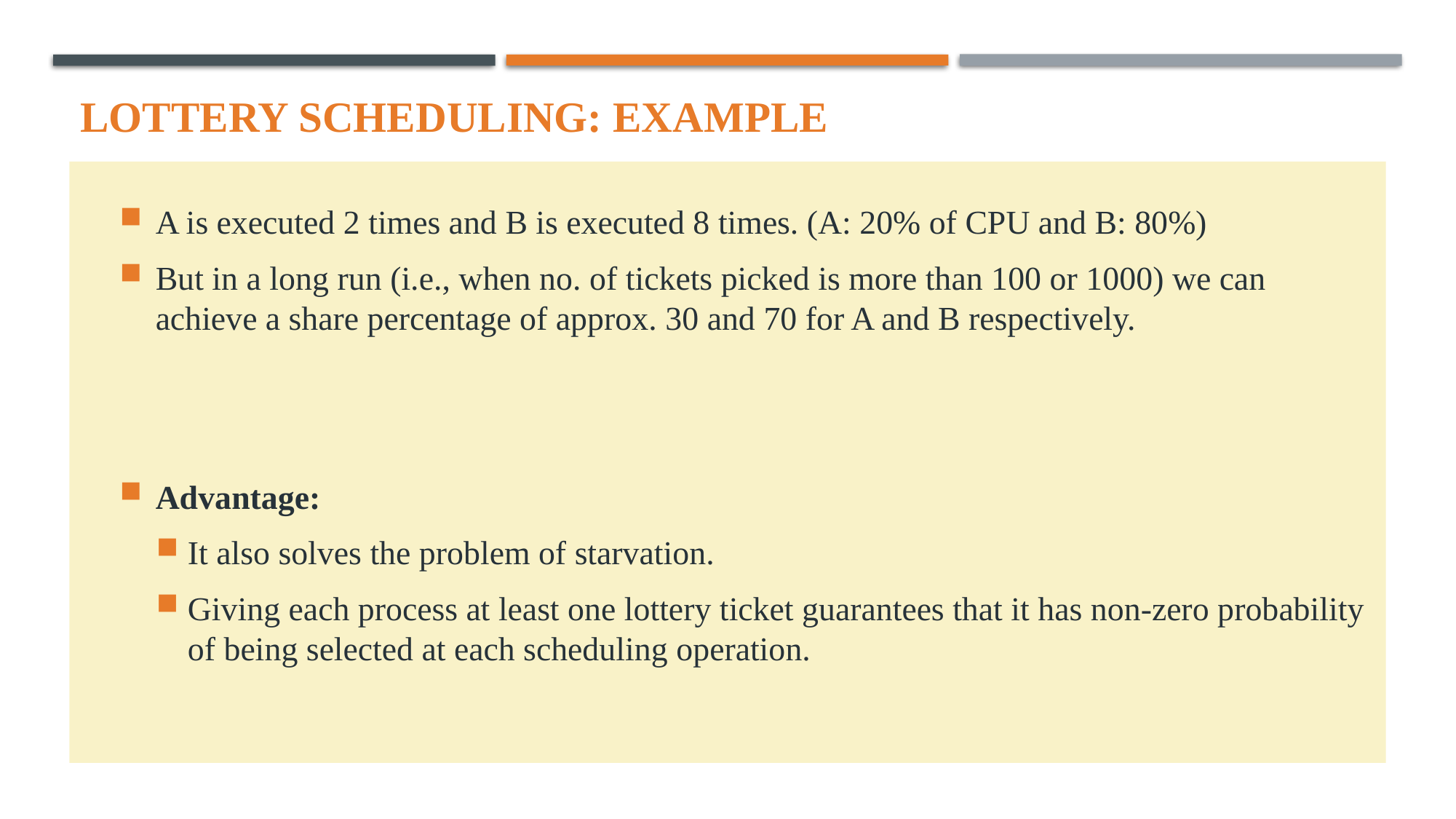

# Lottery scheduling: Example
A is executed 2 times and B is executed 8 times. (A: 20% of CPU and B: 80%)
But in a long run (i.e., when no. of tickets picked is more than 100 or 1000) we can achieve a share percentage of approx. 30 and 70 for A and B respectively.

Advantage:
It also solves the problem of starvation.
Giving each process at least one lottery ticket guarantees that it has non-zero probability of being selected at each scheduling operation.